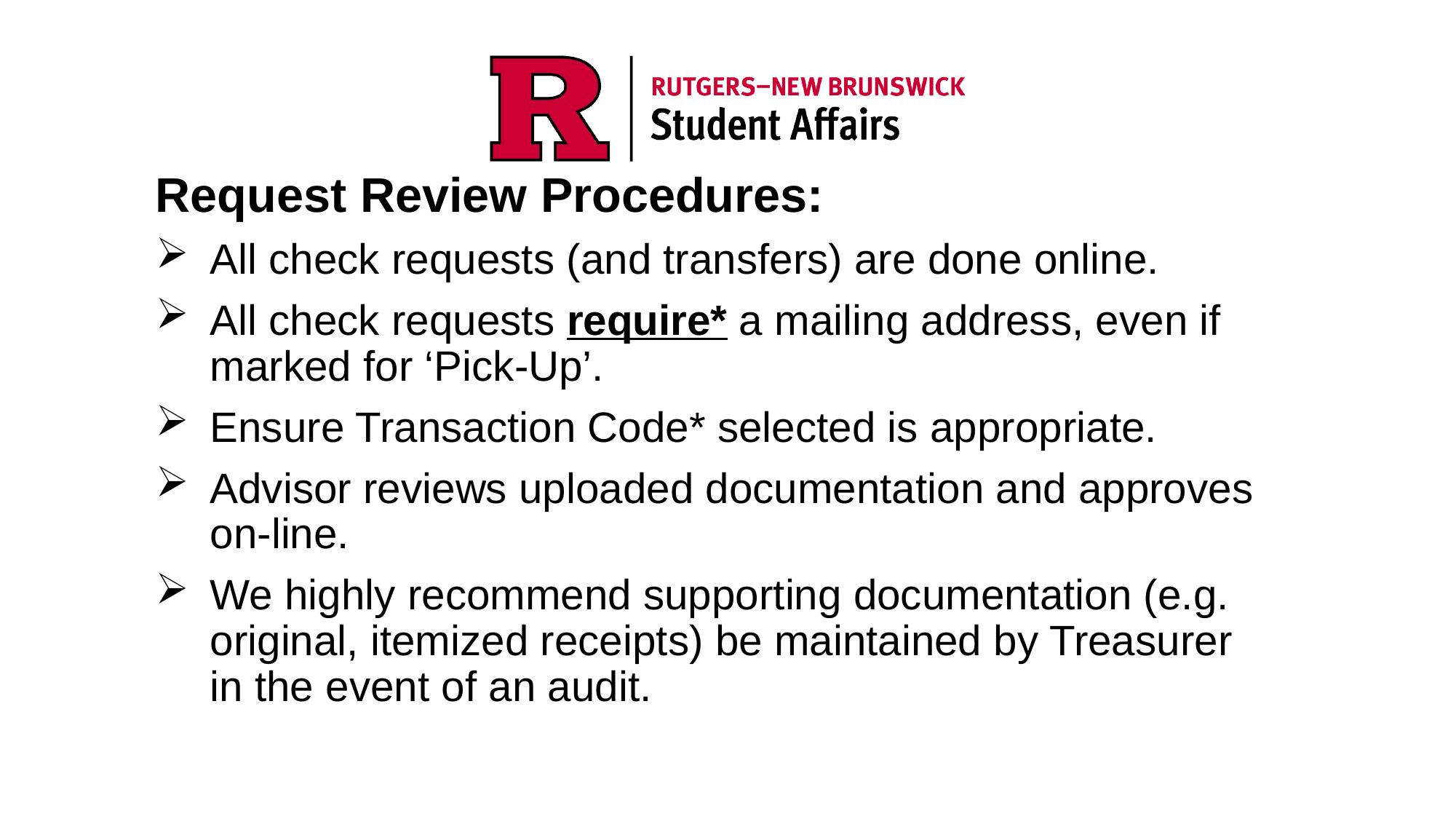

Request Review Procedures:
All check requests (and transfers) are done online.
All check requests require* a mailing address, even if marked for ‘Pick-Up’.
Ensure Transaction Code* selected is appropriate.
Advisor reviews uploaded documentation and approves on-line.
We highly recommend supporting documentation (e.g. original, itemized receipts) be maintained by Treasurer in the event of an audit.